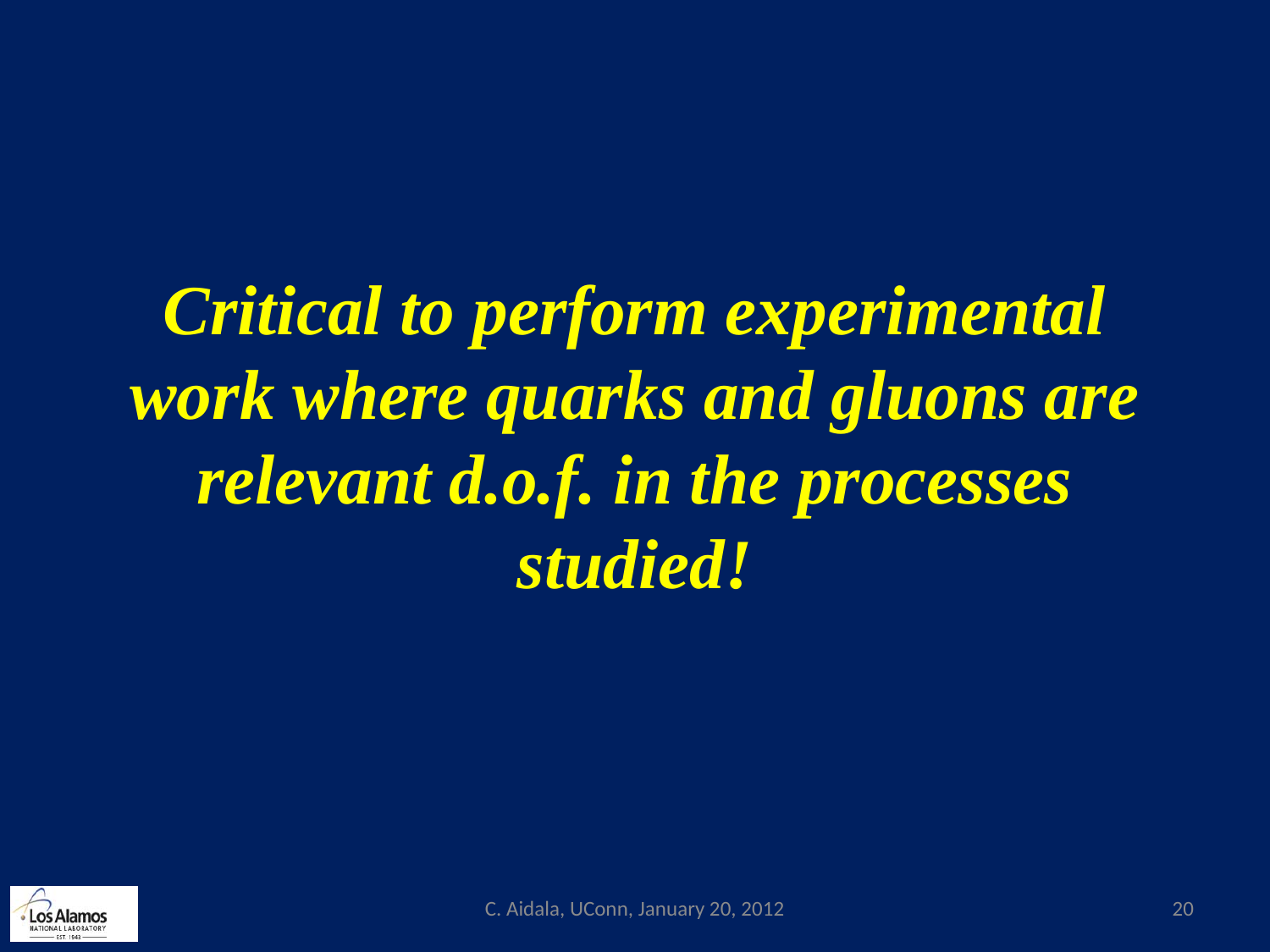

Critical to perform experimental work where quarks and gluons are relevant d.o.f. in the processes studied!
C. Aidala, UConn, January 20, 2012
20